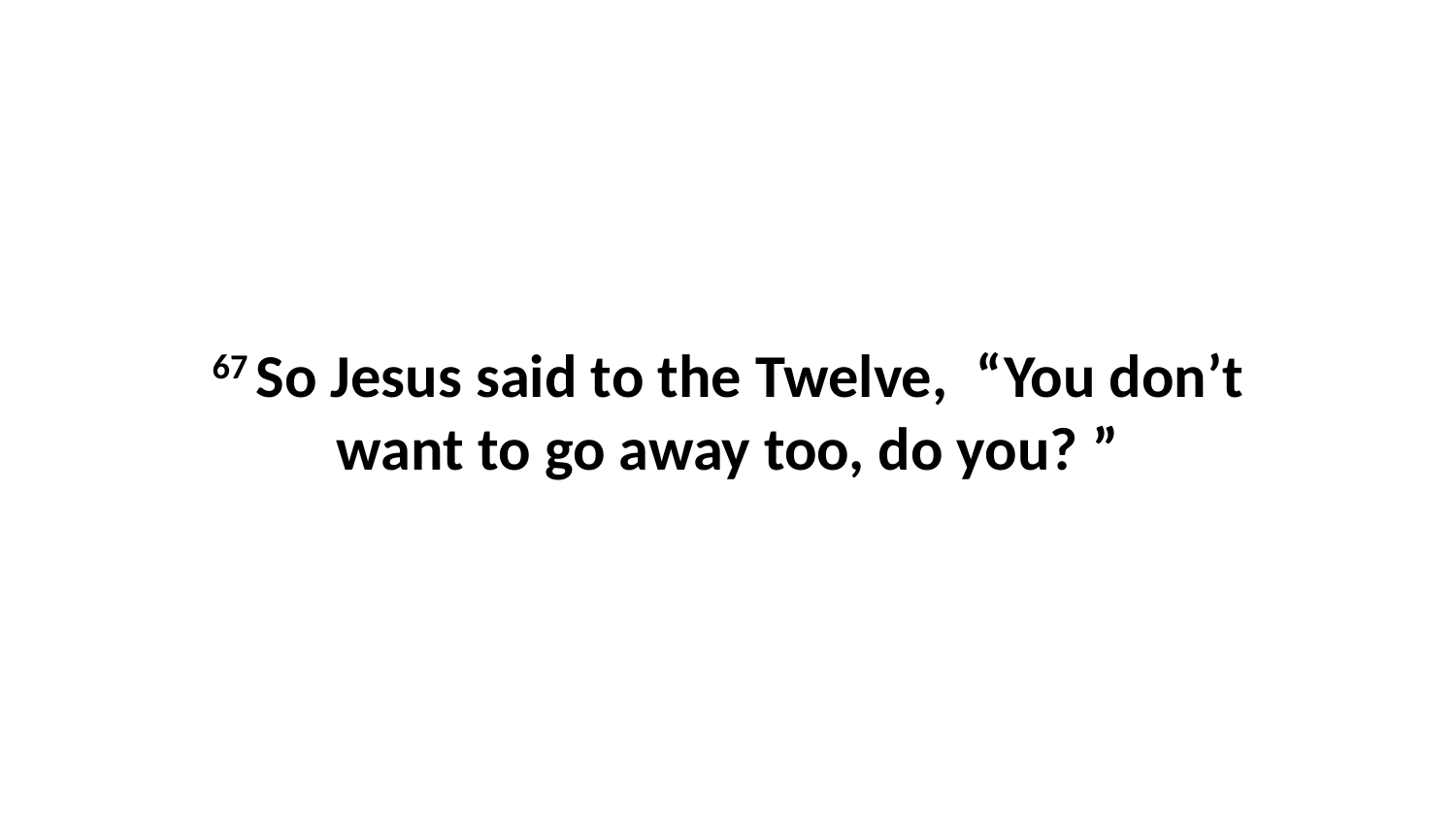

67 So Jesus said to the Twelve,  “You don’t want to go away too, do you? ”